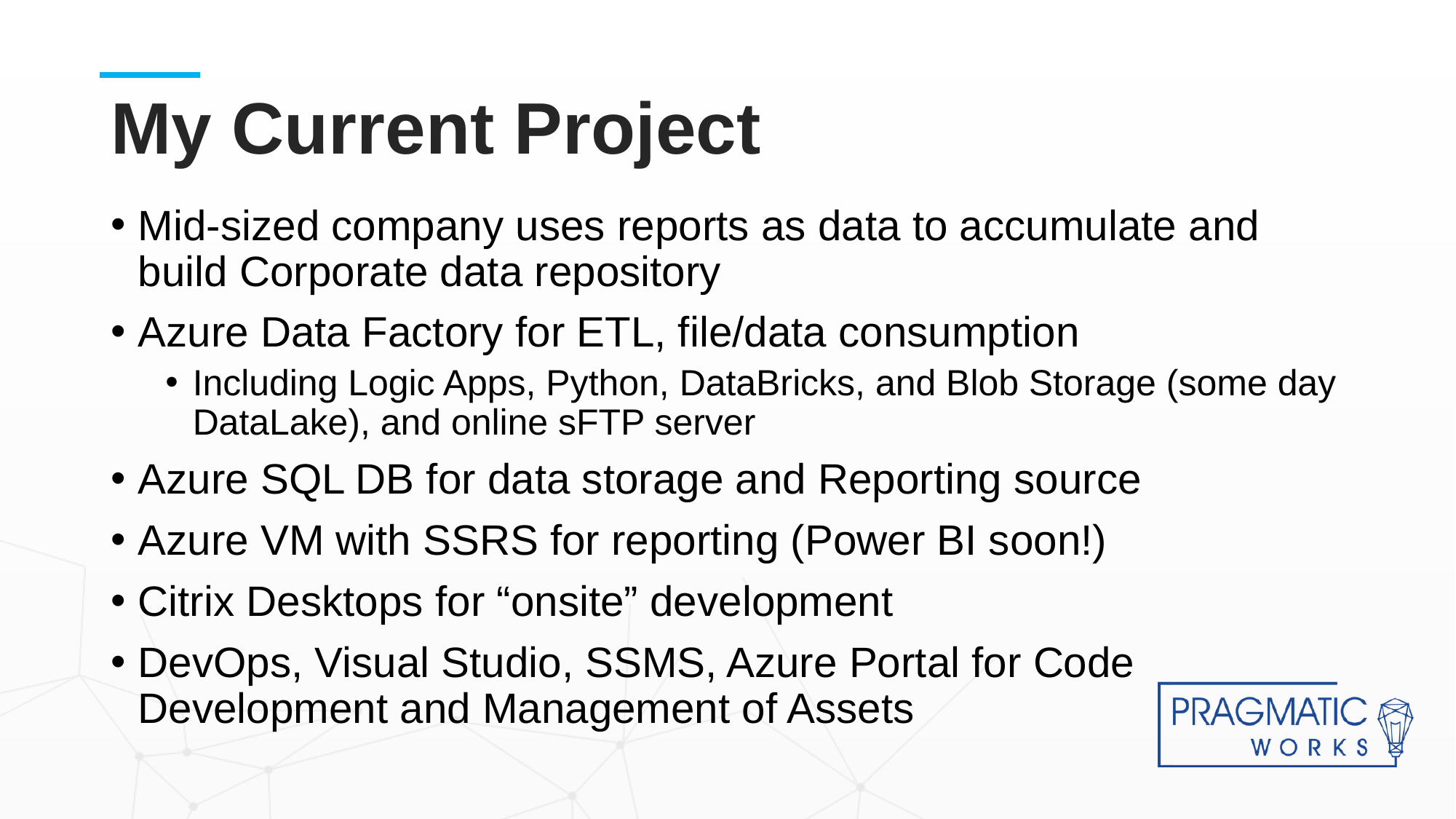

# My Current Project
Mid-sized company uses reports as data to accumulate and build Corporate data repository
Azure Data Factory for ETL, file/data consumption
Including Logic Apps, Python, DataBricks, and Blob Storage (some day DataLake), and online sFTP server
Azure SQL DB for data storage and Reporting source
Azure VM with SSRS for reporting (Power BI soon!)
Citrix Desktops for “onsite” development
DevOps, Visual Studio, SSMS, Azure Portal for Code Development and Management of Assets